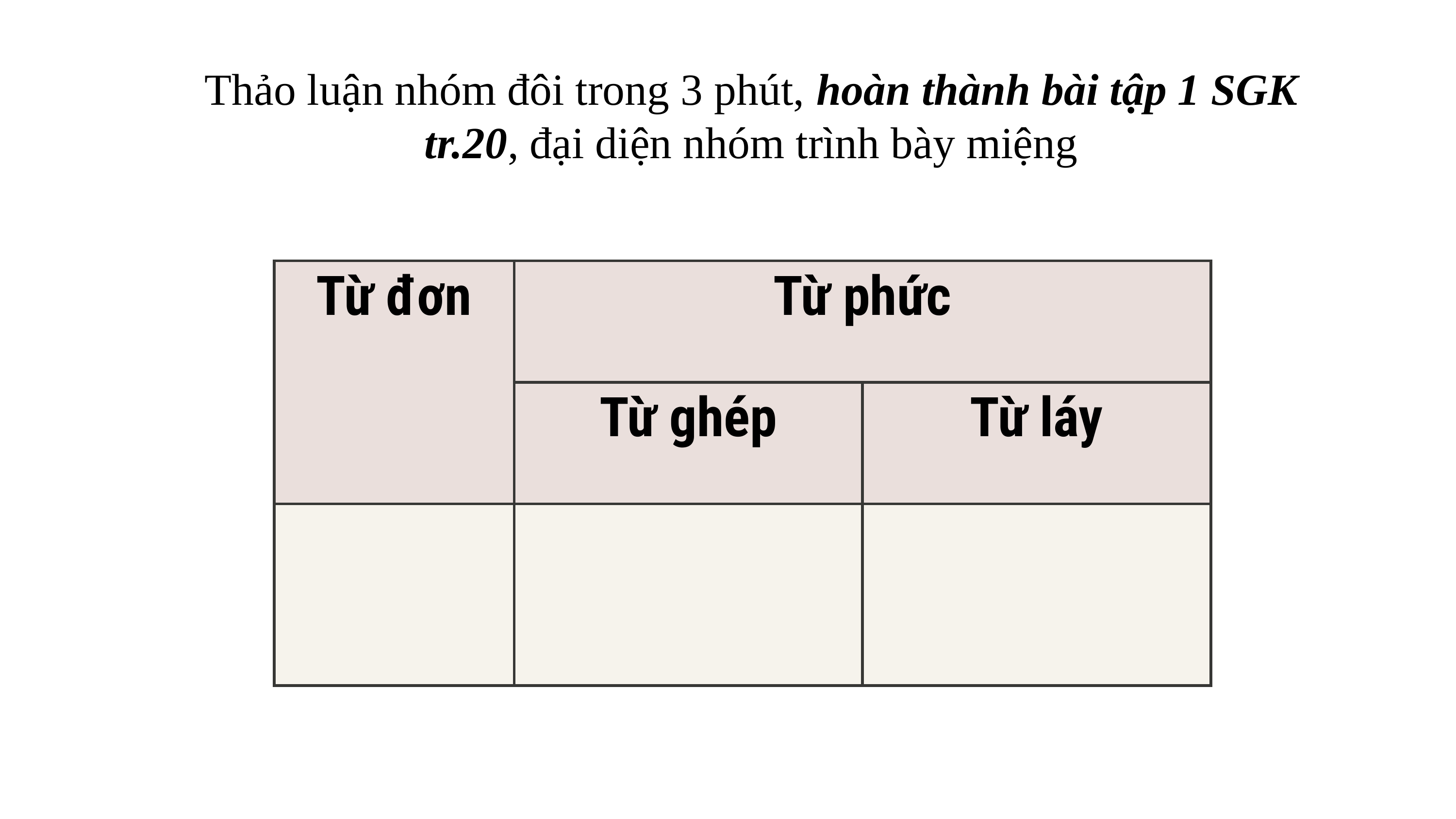

# Thảo luận nhóm đôi trong 3 phút, hoàn thành bài tập 1 SGK tr.20, đại diện nhóm trình bày miệng
| Từ đơn | Từ phức |  |
| --- | --- | --- |
|  | Từ ghép | Từ láy |
|  |  |  |